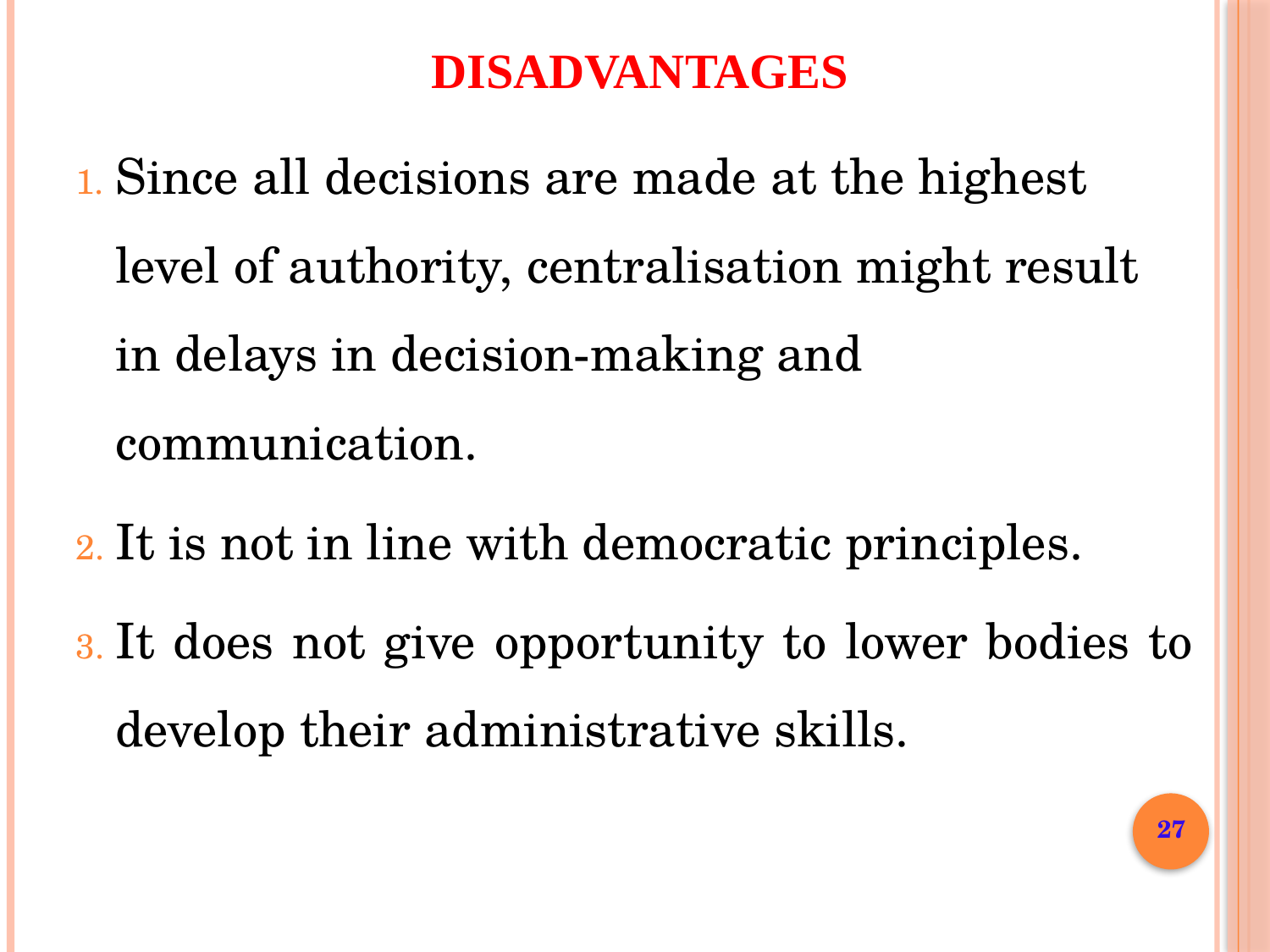

# Disadvantages
Since all decisions are made at the highest level of authority, centralisation might result in delays in decision-making and communication.
It is not in line with democratic principles.
It does not give opportunity to lower bodies to develop their administrative skills.

27